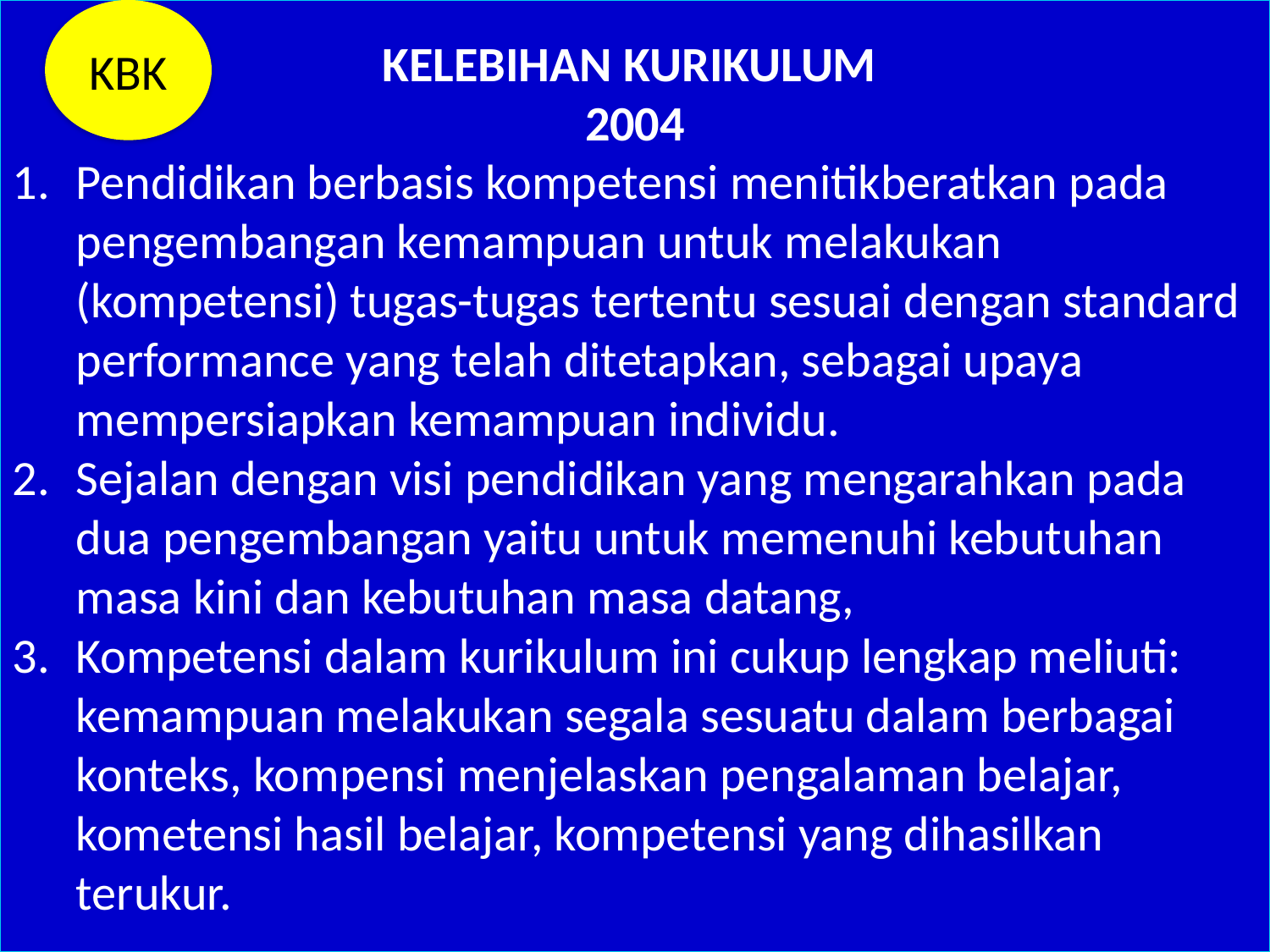

KELEBIHAN KURIKULUM
2004
Pendidikan berbasis kompetensi menitikberatkan pada pengembangan kemampuan untuk melakukan (kompetensi) tugas-tugas tertentu sesuai dengan standard performance yang telah ditetapkan, sebagai upaya mempersiapkan kemampuan individu.
Sejalan dengan visi pendidikan yang mengarahkan pada dua pengembangan yaitu untuk memenuhi kebutuhan masa kini dan kebutuhan masa datang,
Kompetensi dalam kurikulum ini cukup lengkap meliuti: kemampuan melakukan segala sesuatu dalam berbagai konteks, kompensi menjelaskan pengalaman belajar, kometensi hasil belajar, kompetensi yang dihasilkan terukur.
KBK